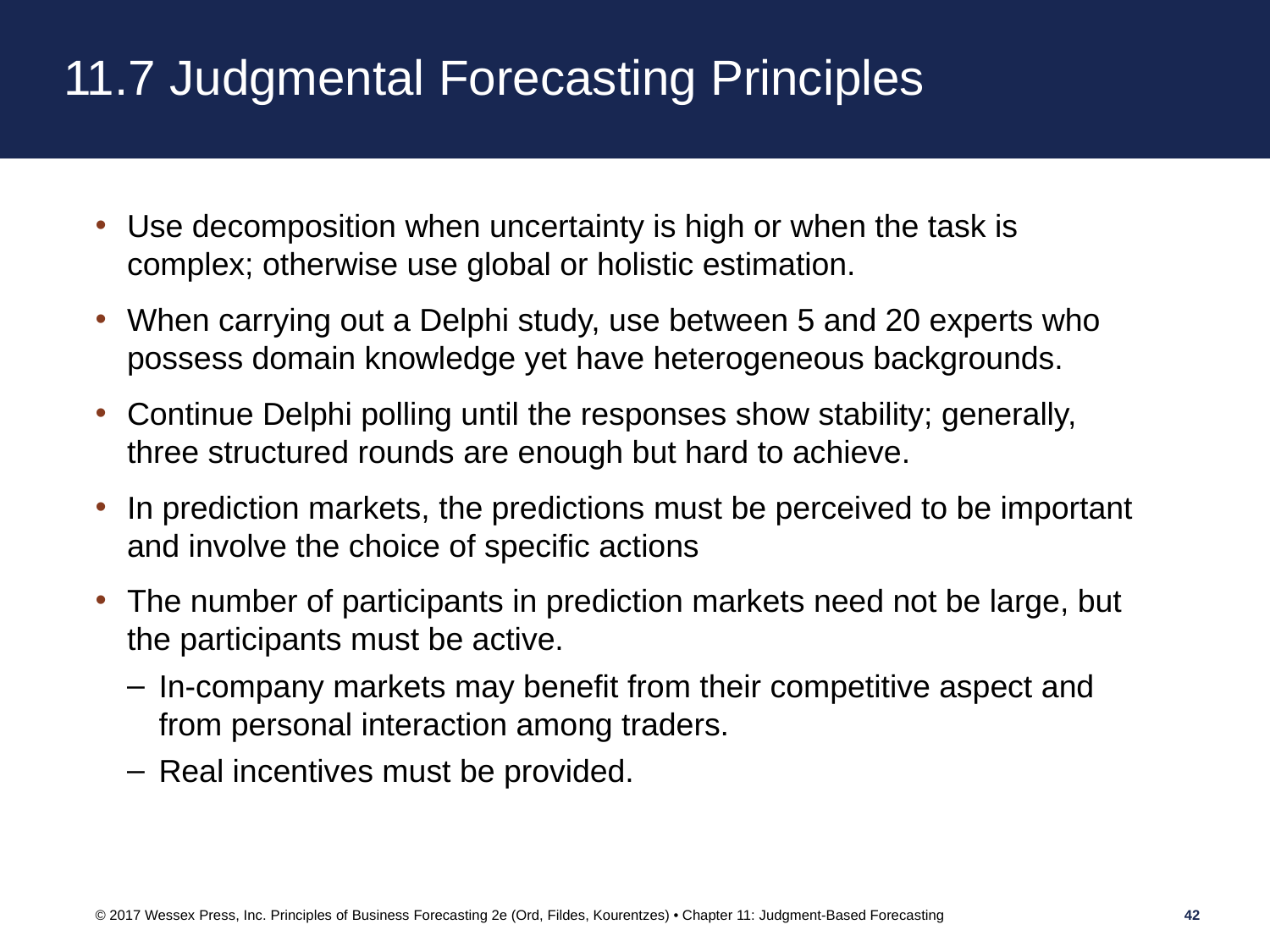

# 11.7 Judgmental Forecasting Principles
Use decomposition when uncertainty is high or when the task is complex; otherwise use global or holistic estimation.
When carrying out a Delphi study, use between 5 and 20 experts who possess domain knowledge yet have heterogeneous backgrounds.
Continue Delphi polling until the responses show stability; generally, three structured rounds are enough but hard to achieve.
In prediction markets, the predictions must be perceived to be important and involve the choice of specific actions
The number of participants in prediction markets need not be large, but the participants must be active.
In-company markets may benefit from their competitive aspect and from personal interaction among traders.
Real incentives must be provided.
© 2017 Wessex Press, Inc. Principles of Business Forecasting 2e (Ord, Fildes, Kourentzes) • Chapter 11: Judgment-Based Forecasting
42